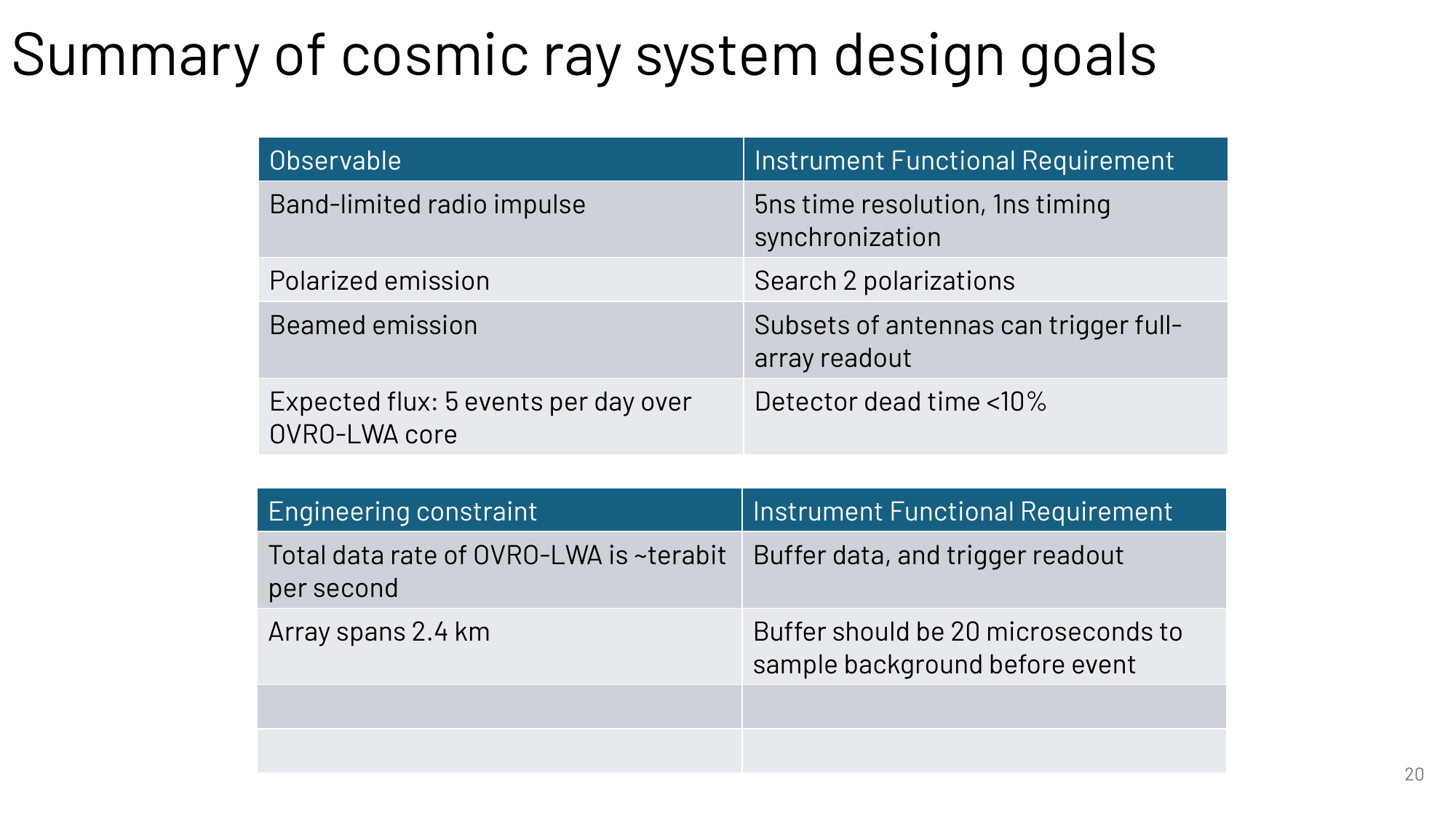

# Summary of cosmic ray system design goals
| Observable | Instrument Functional Requirement |
| --- | --- |
| Band-limited radio impulse | 5ns time resolution, 1ns timing synchronization |
| Polarized emission | Search 2 polarizations |
| Beamed emission | Subsets of antennas can trigger full-array readout |
| Expected flux: 5 events per day over OVRO-LWA core | Detector dead time <10% |
| Engineering constraint | Instrument Functional Requirement |
| --- | --- |
| Total data rate of OVRO-LWA is ~terabit per second | Buffer data, and trigger readout |
| Array spans 2.4 km | Buffer should be 20 microseconds to sample background before event |
|  |  |
|  |  |
20